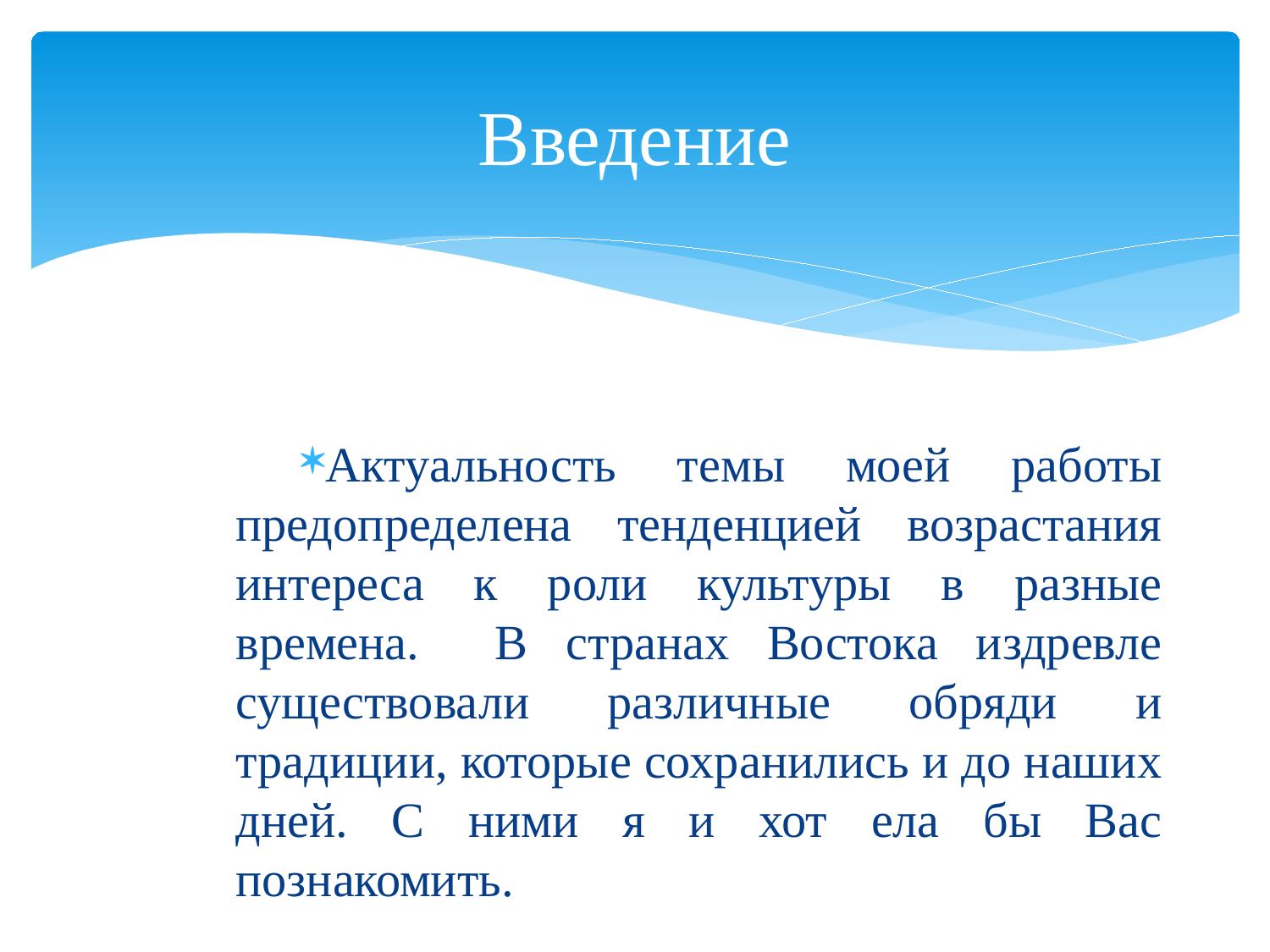

# Введение
Актуальность темы моей работы предопределена тенденцией возрастания интереса к роли культуры в разные времена.  В странах Востока издревле существовали различные обряди и традиции, которые сохранились и до наших дней. С ними я и хот ела бы Вас познакомить.